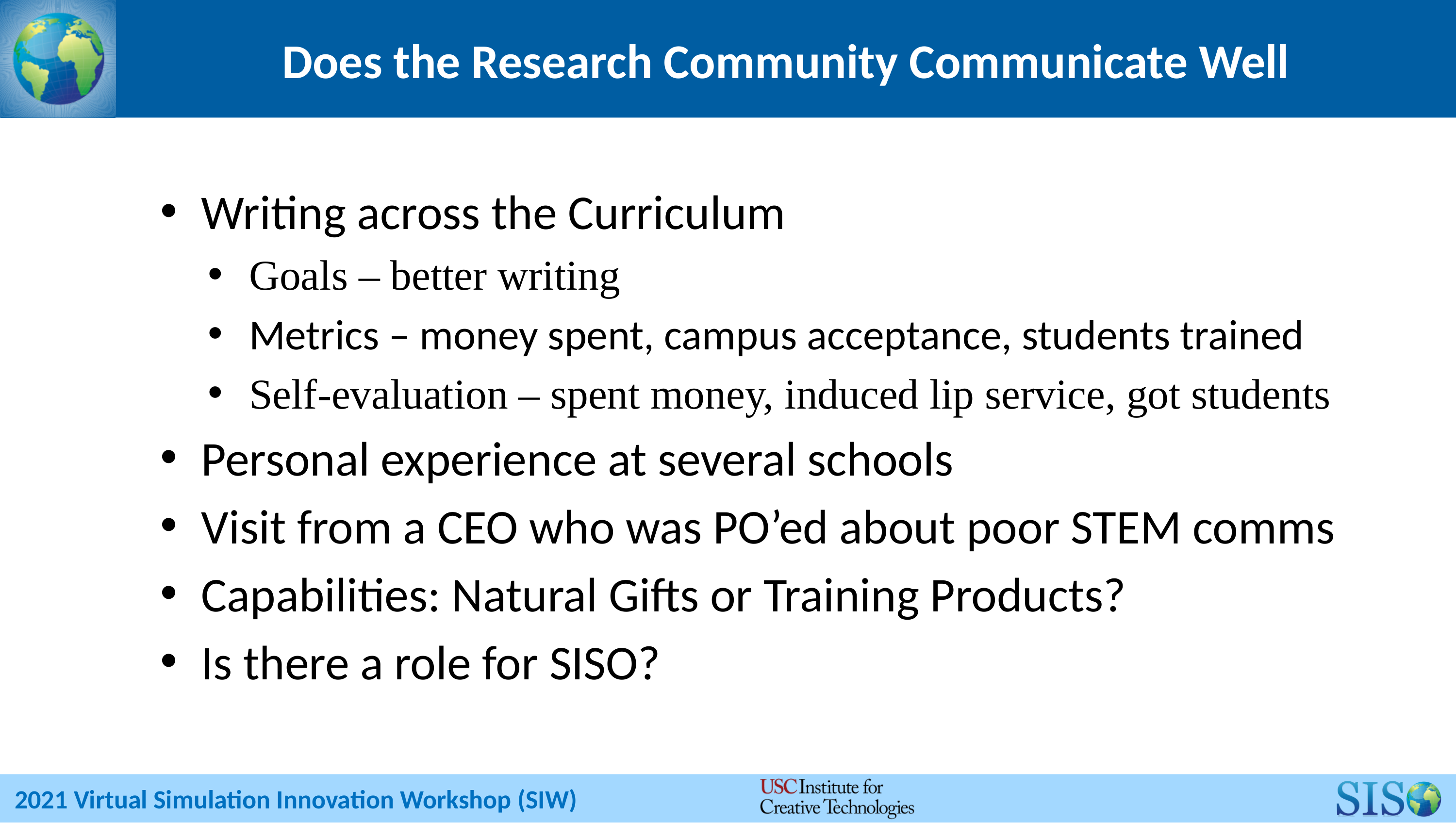

# Does the Research Community Communicate Well
Writing across the Curriculum
Goals – better writing
Metrics – money spent, campus acceptance, students trained
Self-evaluation – spent money, induced lip service, got students
Personal experience at several schools
Visit from a CEO who was PO’ed about poor STEM comms
Capabilities: Natural Gifts or Training Products?
Is there a role for SISO?